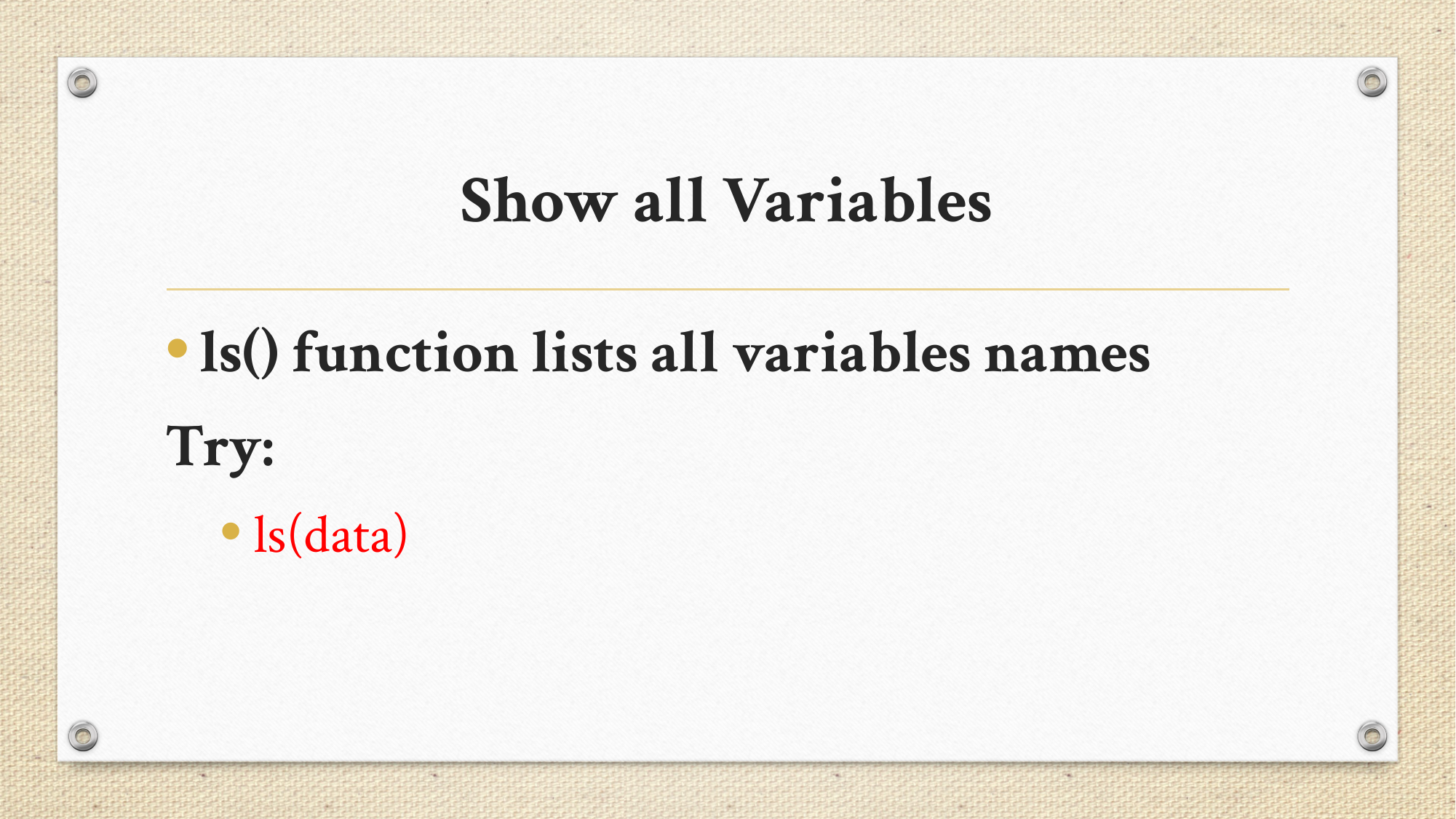

# Show all Variables
ls() function lists all variables names
Try:
ls(data)